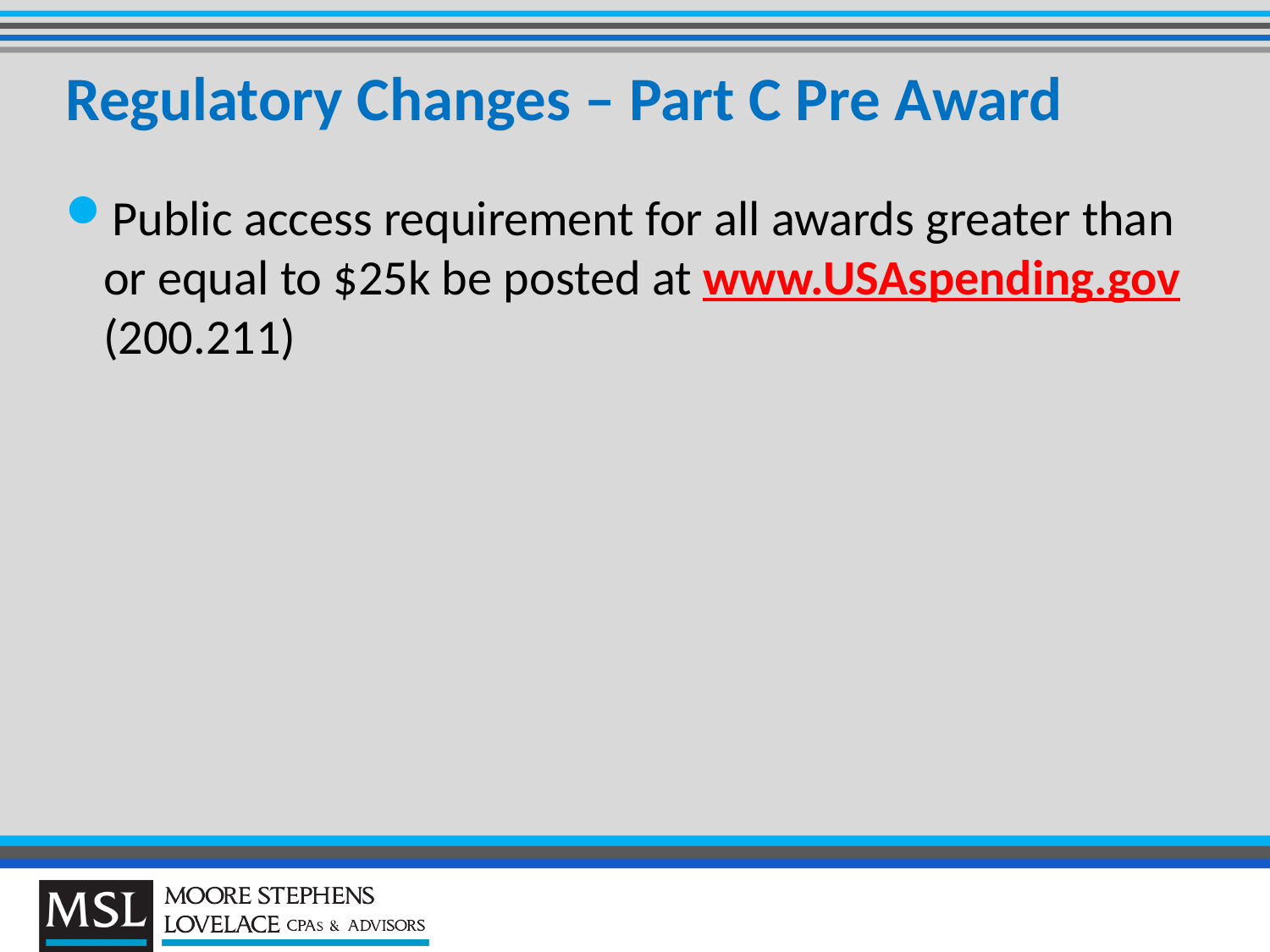

# Regulatory Changes – Part C Pre Award
Public access requirement for all awards greater than or equal to $25k be posted at www.USAspending.gov (200.211)